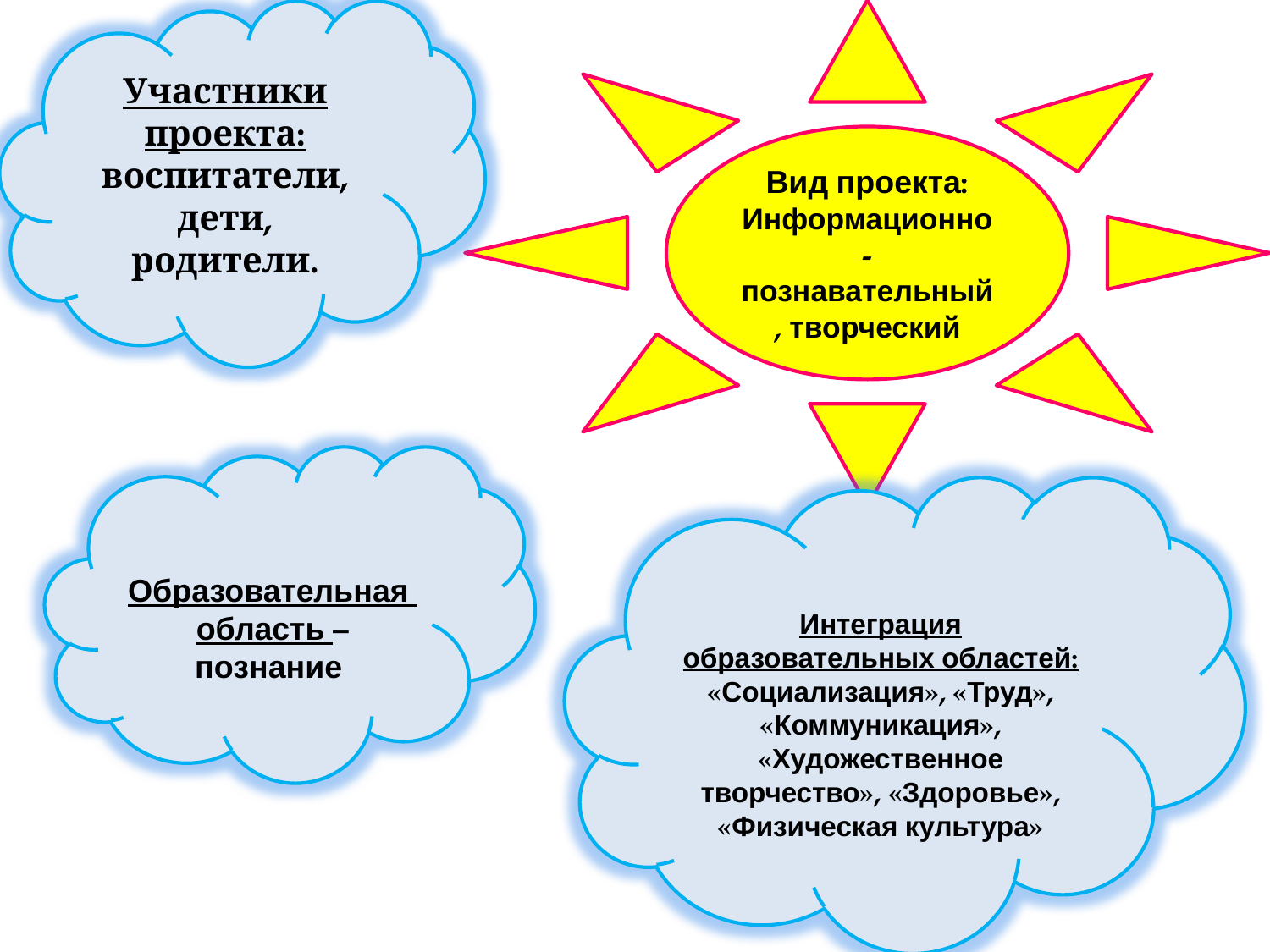

Участники проекта: воспитатели,
дети, родители.

Вид проекта:
Информационно-познавательный, творческий

Образовательная
область – познание

Интеграция образовательных областей: «Социализация», «Труд», «Коммуникация», «Художественное творчество», «Здоровье», «Физическая культура»